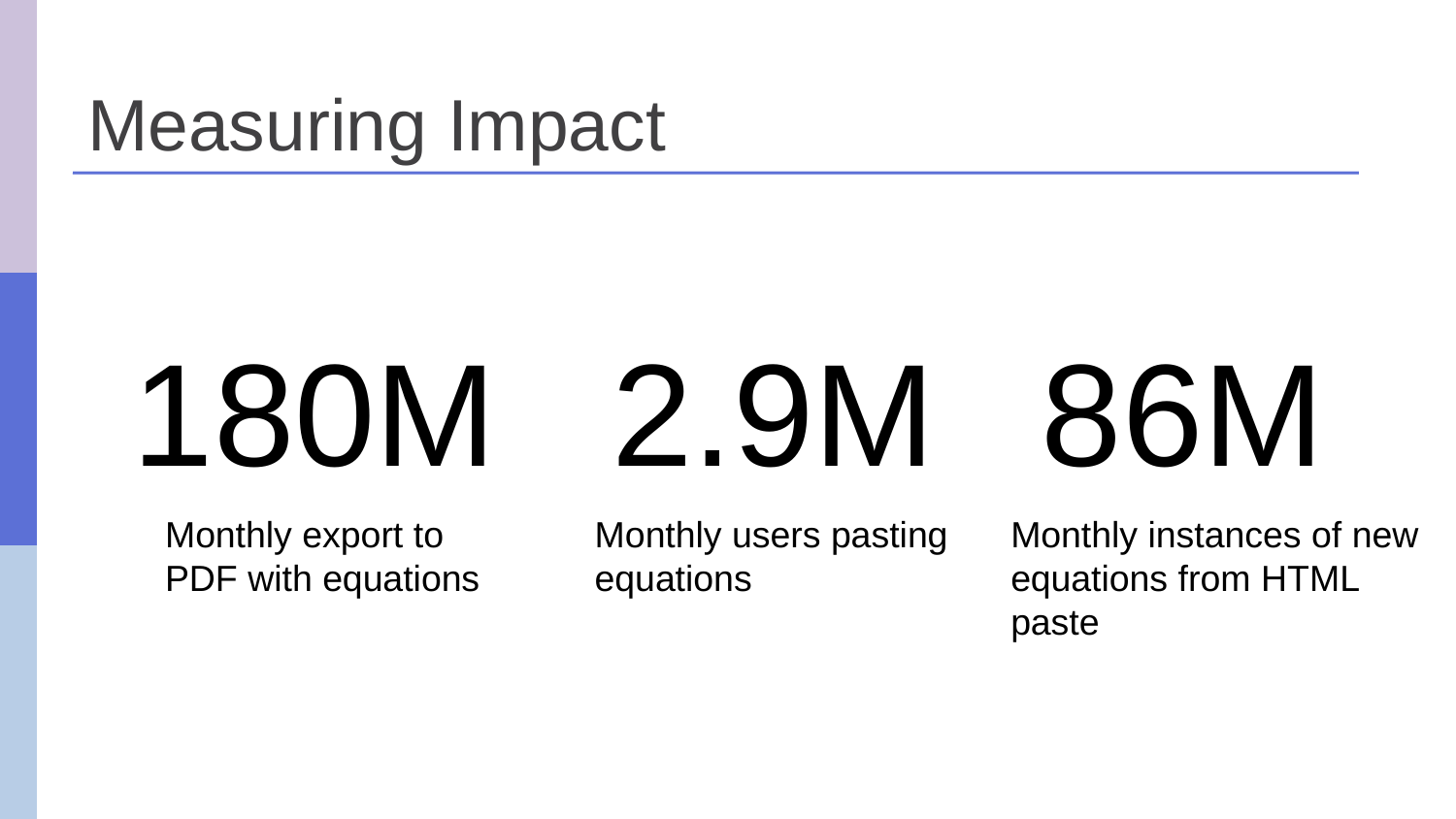

# Measuring Impact
86M
180M
2.9M
Monthly instances of new equations from HTML paste
Monthly users pasting equations
Monthly export to PDF with equations